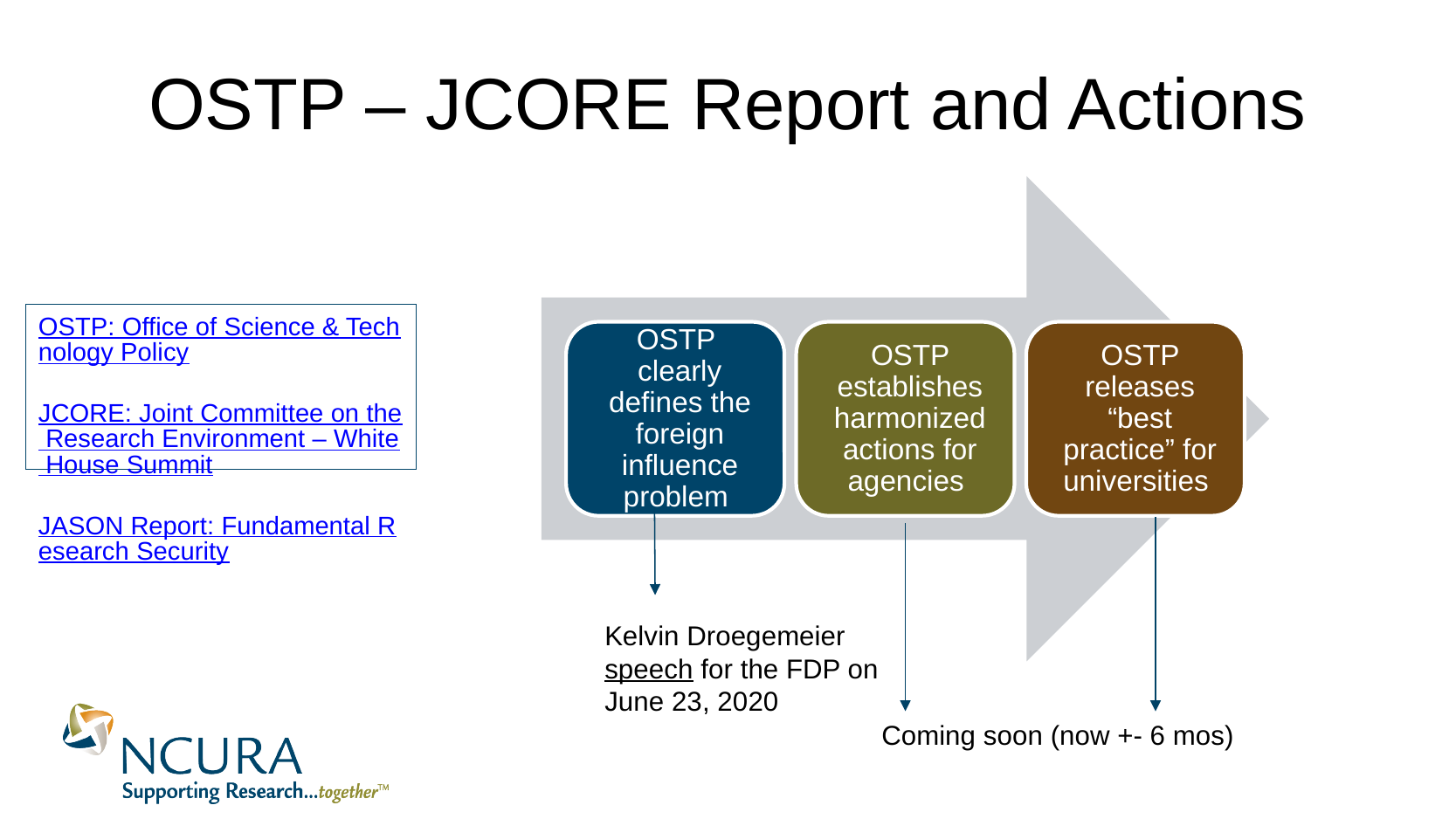

# OSTP – JCORE Report and Actions
OSTP  clearly defines the foreign influence problem
OSTP establishes harmonized actions for agencies
OSTP releases “best practice” for universities
OSTP: Office of Science & Technology Policy

JCORE: Joint Committee on the Research Environment – White House Summit

JASON Report: Fundamental Research Security
Kelvin Droegemeier
speech for the FDP on
June 23, 2020
Coming soon (now +- 6 mos)